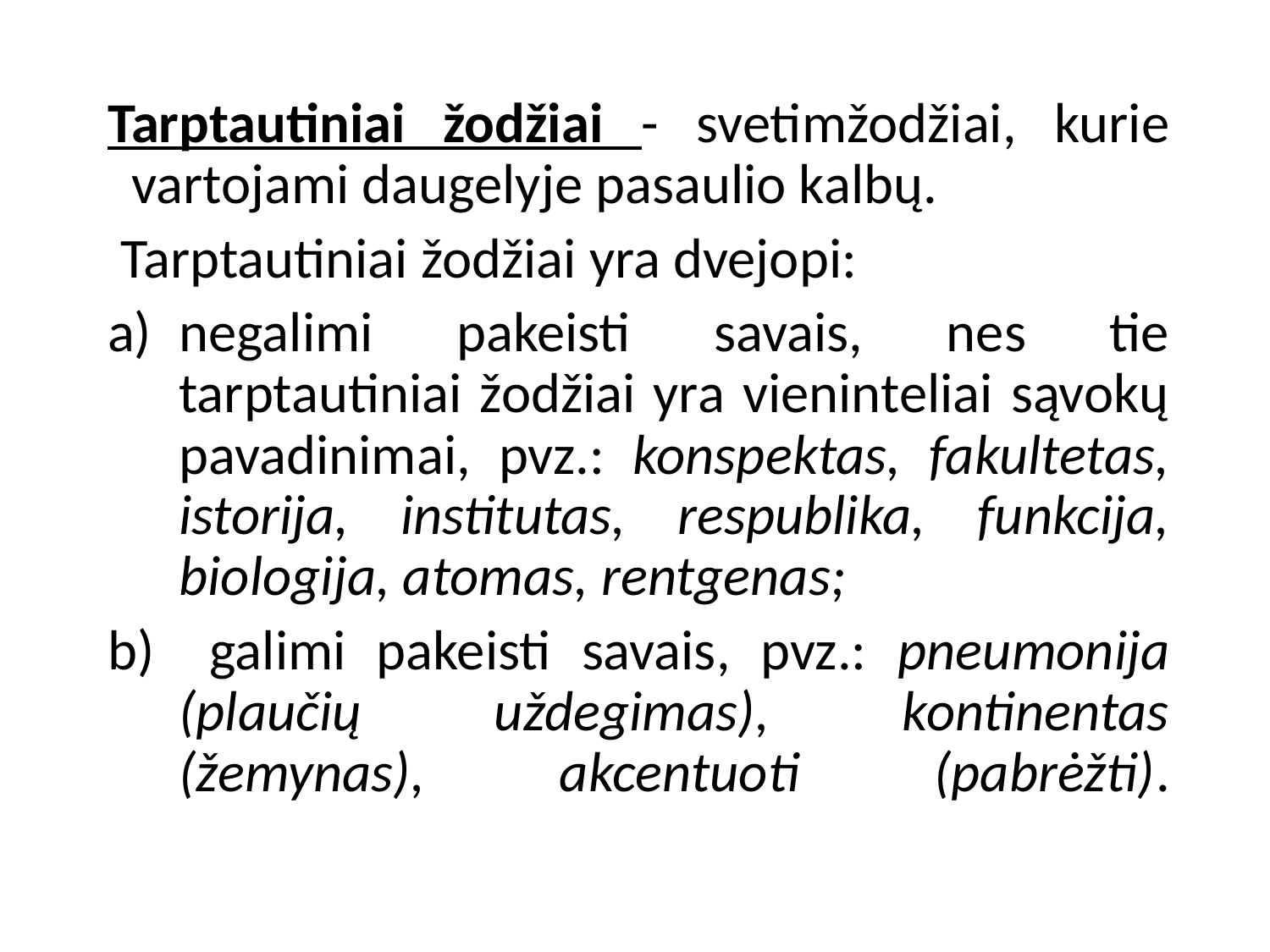

Tarptautiniai žodžiai - svetimžodžiai, kurie vartojami daugelyje pasaulio kalbų.
 Tarptautiniai žodžiai yra dvejopi:
negalimi pakeisti savais, nes tie tarptautiniai žodžiai yra vieninteliai sąvokų pavadinimai, pvz.: konspektas, fakultetas, istorija, institutas, respublika, funkcija, biologija, atomas, rentgenas;
 galimi pakeisti savais, pvz.: pneumonija (plaučių uždegimas), kontinentas (žemynas), akcentuoti (pabrėžti).
# Tarptautiniai žodžiai